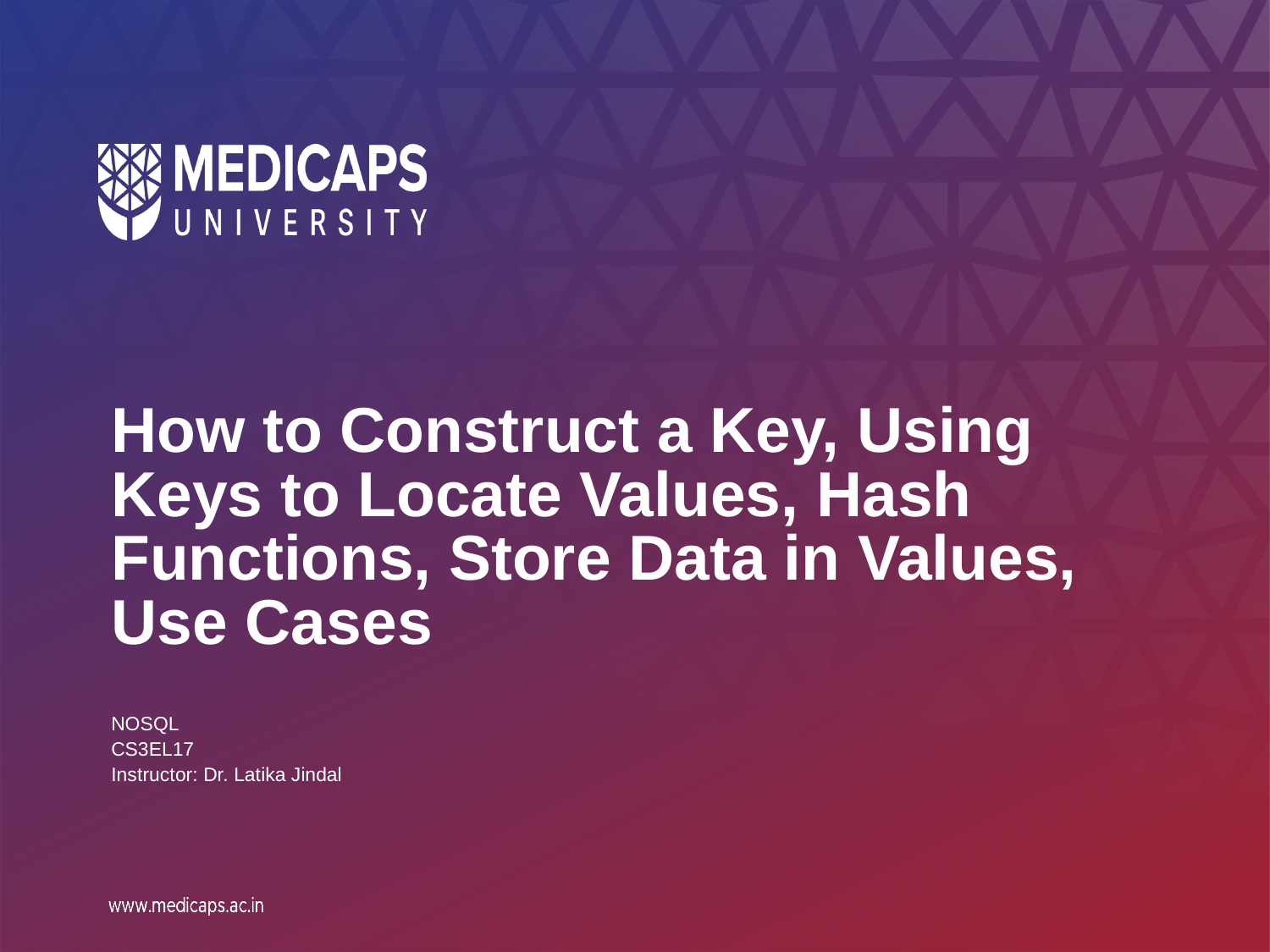

# How to Construct a Key, Using Keys to Locate Values, Hash Functions, Store Data in Values, Use Cases
NOSQL
CS3EL17
Instructor: Dr. Latika Jindal